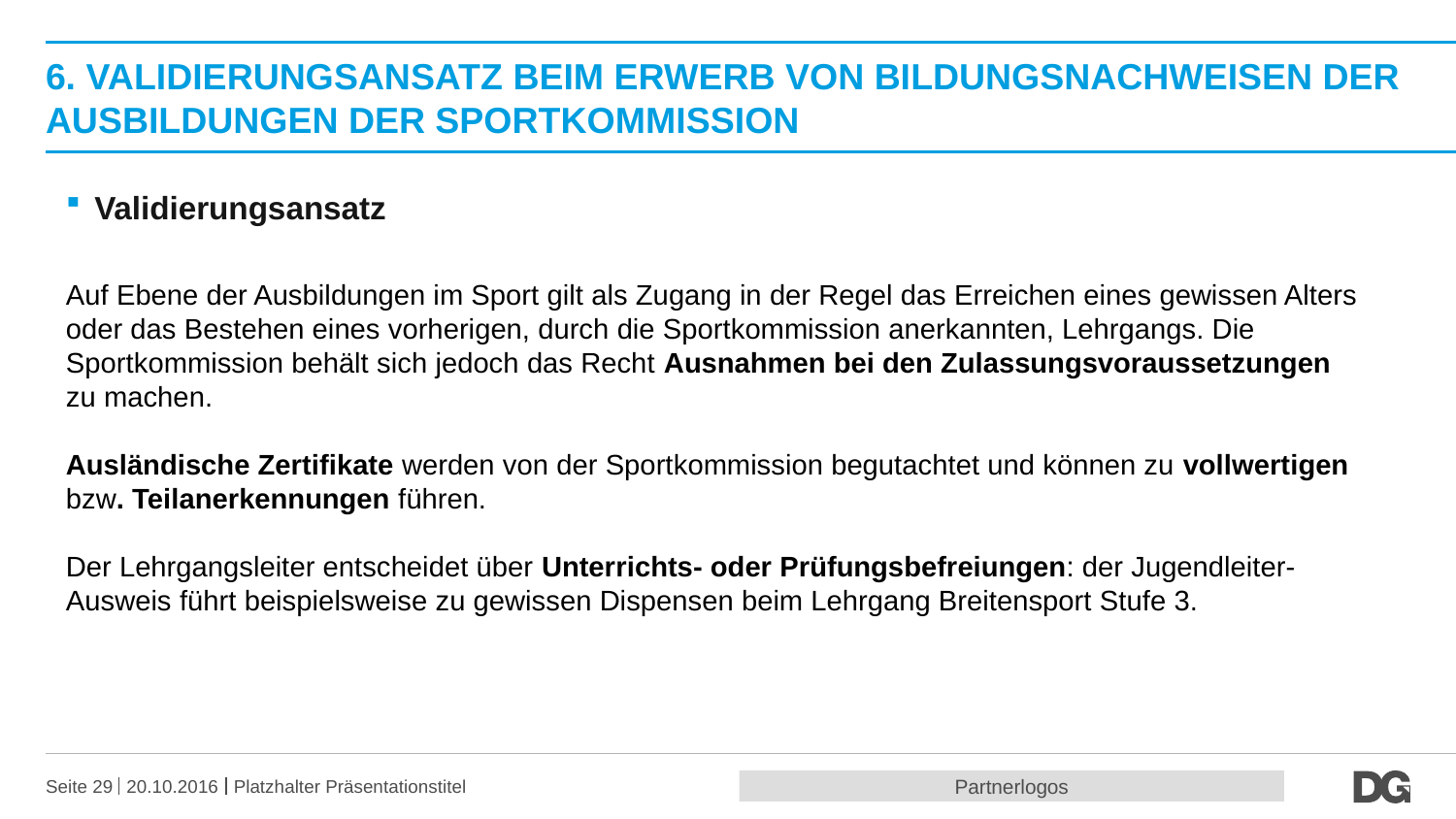

# 6. VAlidierungsansatz beim Erwerb von Bildungsnachweisen der Ausbildungen der Sportkommission
Validierungsansatz

Auf Ebene der Ausbildungen im Sport gilt als Zugang in der Regel das Erreichen eines gewissen Alters oder das Bestehen eines vorherigen, durch die Sportkommission anerkannten, Lehrgangs. Die Sportkommission behält sich jedoch das Recht Ausnahmen bei den Zulassungsvoraussetzungen zu machen.

Ausländische Zertifikate werden von der Sportkommission begutachtet und können zu vollwertigen bzw. Teilanerkennungen führen.

Der Lehrgangsleiter entscheidet über Unterrichts- oder Prüfungsbefreiungen: der Jugendleiter-Ausweis führt beispielsweise zu gewissen Dispensen beim Lehrgang Breitensport Stufe 3.

Partnerlogos
Seite 29
20.10.2016
Platzhalter Präsentationstitel